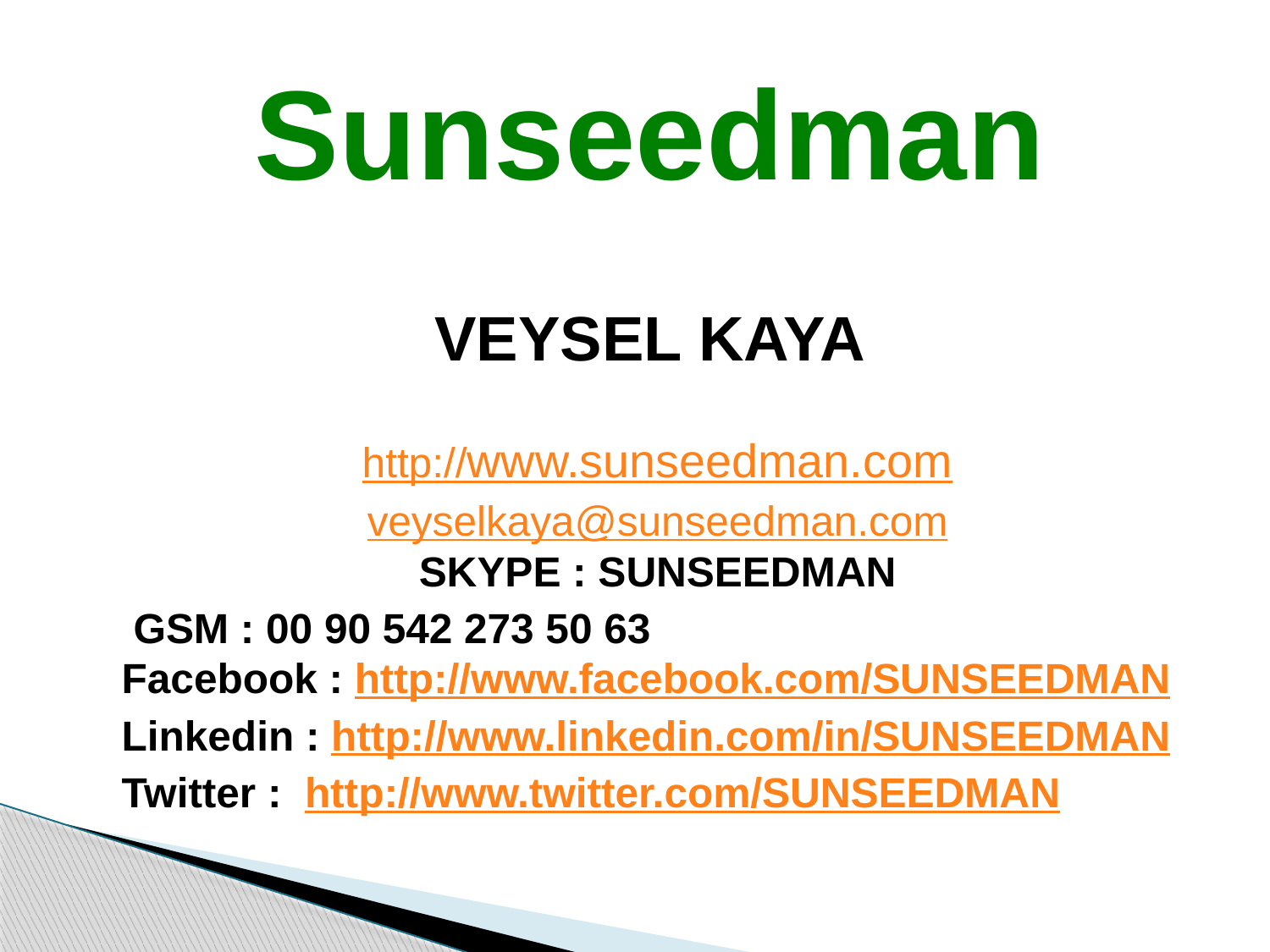

Sunseedman

VEYSEL KAYA
http://www.sunseedman.com
veyselkaya@sunseedman.com
SKYPE : SUNSEEDMAN
		     GSM : 00 90 542 273 50 63
    Facebook : http://www.facebook.com/SUNSEEDMAN
    Linkedin : http://www.linkedin.com/in/SUNSEEDMAN
    Twitter :  http://www.twitter.com/SUNSEEDMAN